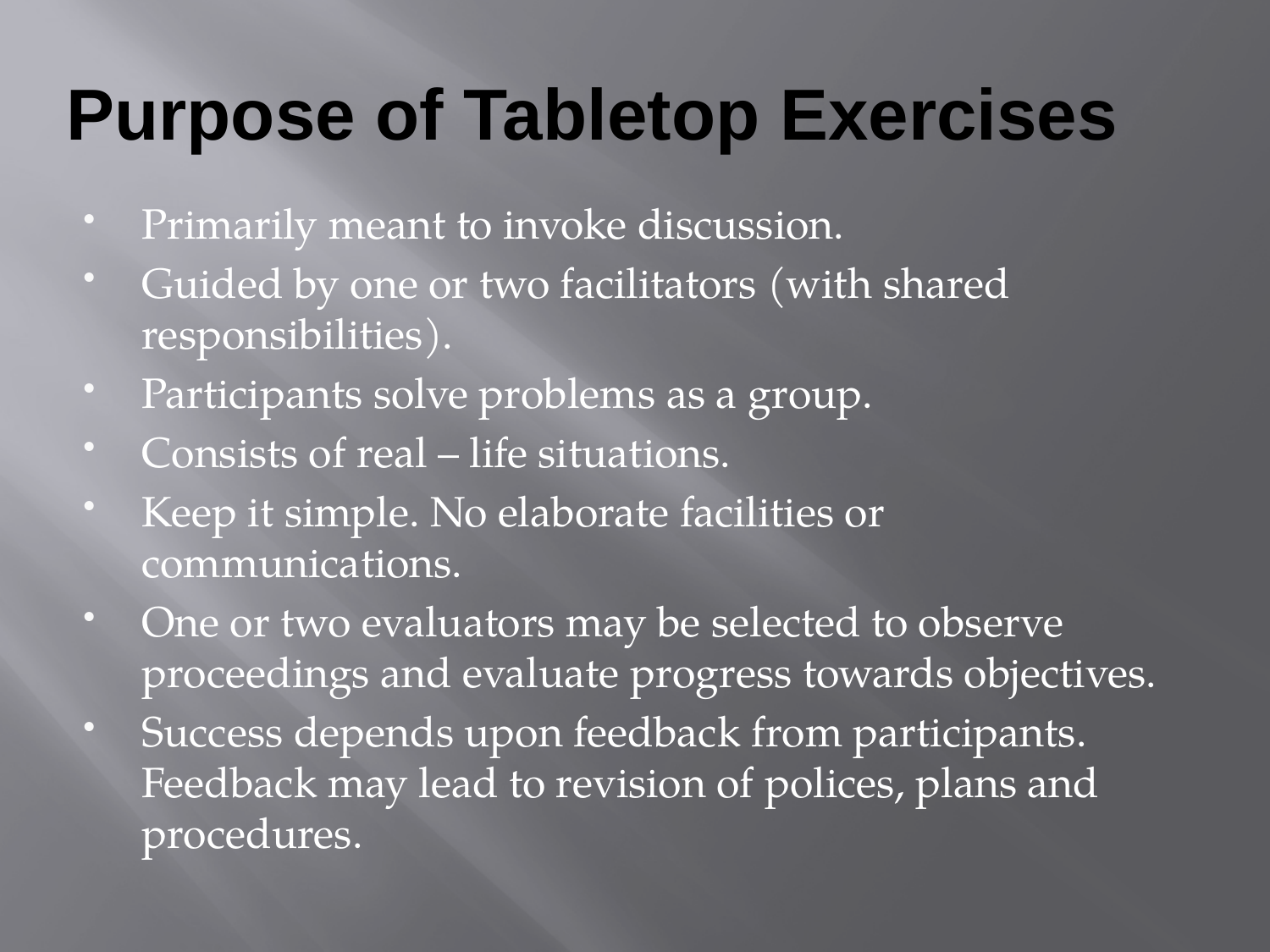

# Purpose of Tabletop Exercises
Primarily meant to invoke discussion.
Guided by one or two facilitators (with shared responsibilities).
Participants solve problems as a group.
Consists of real – life situations.
Keep it simple. No elaborate facilities or communications.
One or two evaluators may be selected to observe proceedings and evaluate progress towards objectives.
Success depends upon feedback from participants. Feedback may lead to revision of polices, plans and procedures.